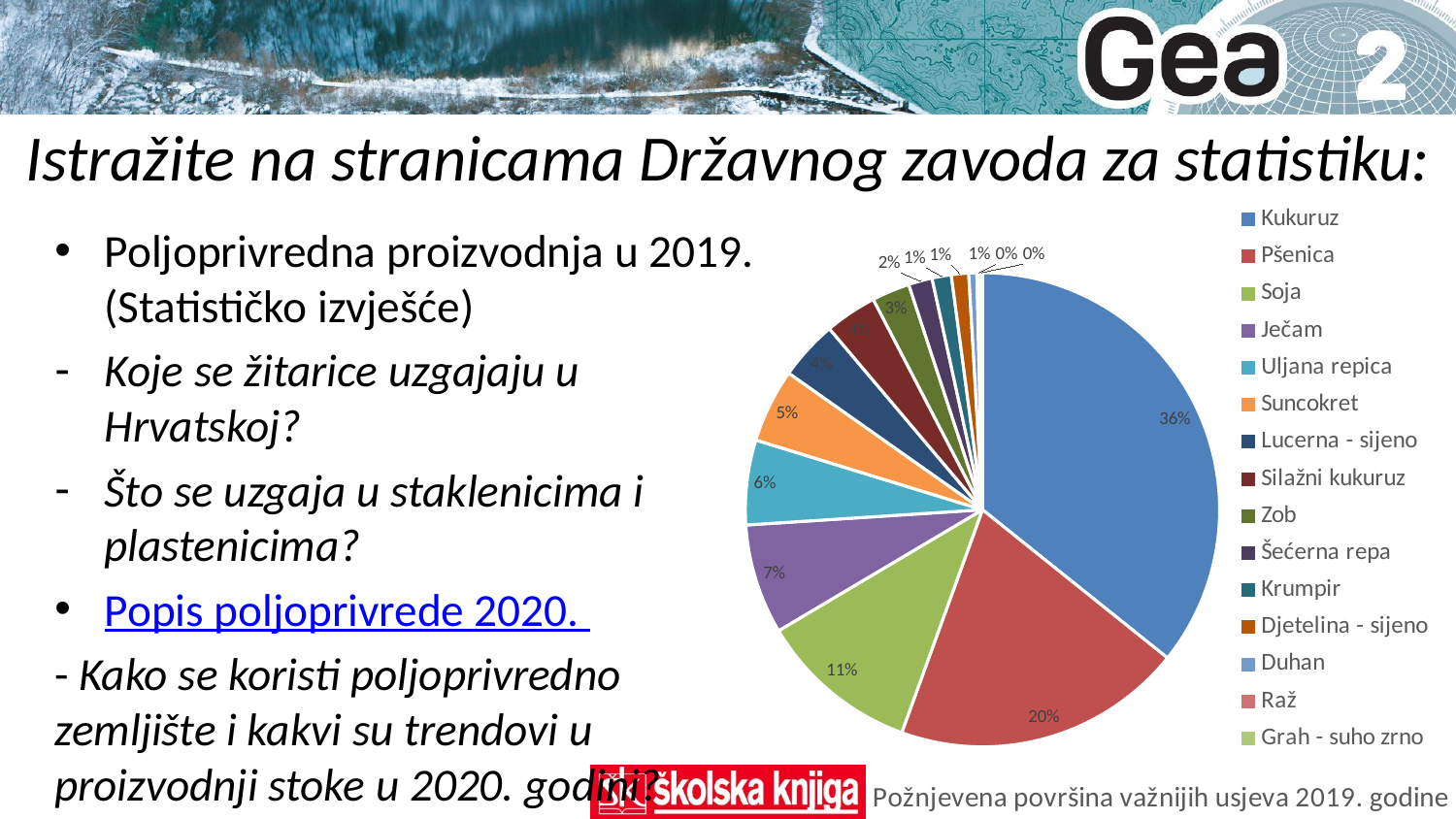

# Istražite na stranicama Državnog zavoda za statistiku:

### Chart: Požnjevena površina važnijih usjeva 2019. godine

| Category | Površina (ha) |
|---|---|
| Kukuruz | 255887.0 |
| Pšenica | 141602.0 |
| Soja | 78334.0 |
| Ječam | 53662.0 |
| Uljana repica | 41361.0 |
| Suncokret | 35982.0 |
| Lucerna - sijeno | 29006.0 |
| Silažni kukuruz | 25408.0 |
| Zob | 18499.0 |
| Šećerna repa | 11583.0 |
| Krumpir | 9387.0 |
| Djetelina - sijeno | 8437.0 |
| Duhan | 3940.0 |
| Raž | 1582.0 |
| Grah - suho zrno | 1113.0 |
Poljoprivredna proizvodnja u 2019. (Statističko izvješće)
Koje se žitarice uzgajaju u Hrvatskoj?
Što se uzgaja u staklenicima i plastenicima?
Popis poljoprivrede 2020.
- Kako se koristi poljoprivredno zemljište i kakvi su trendovi u proizvodnji stoke u 2020. godini?